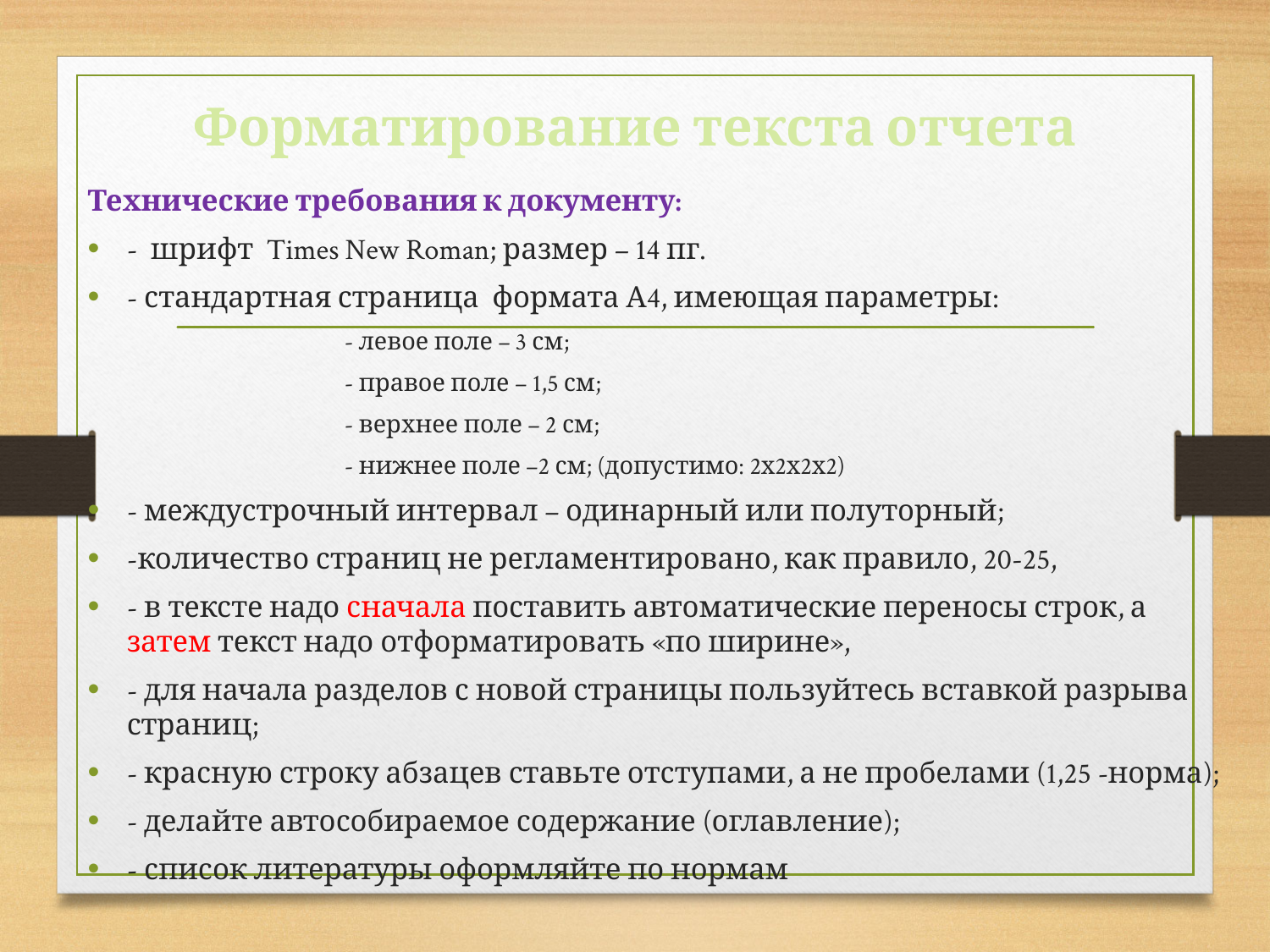

# Форматирование текста отчета
Технические требования к документу:
-  шрифт  Times New Roman; размер – 14 пг.
- стандартная страница  формата А4, имеющая параметры:
- левое поле – 3 см;
- правое поле – 1,5 см;
- верхнее поле – 2 см;
- нижнее поле –2 см; (допустимо: 2х2х2х2)
- междустрочный интервал – одинарный или полуторный;
-количество страниц не регламентировано, как правило, 20-25,
- в тексте надо сначала поставить автоматические переносы строк, а затем текст надо отформатировать «по ширине»,
- для начала разделов с новой страницы пользуйтесь вставкой разрыва страниц;
- красную строку абзацев ставьте отступами, а не пробелами (1,25 -норма);
- делайте автособираемое содержание (оглавление);
- список литературы оформляйте по нормам